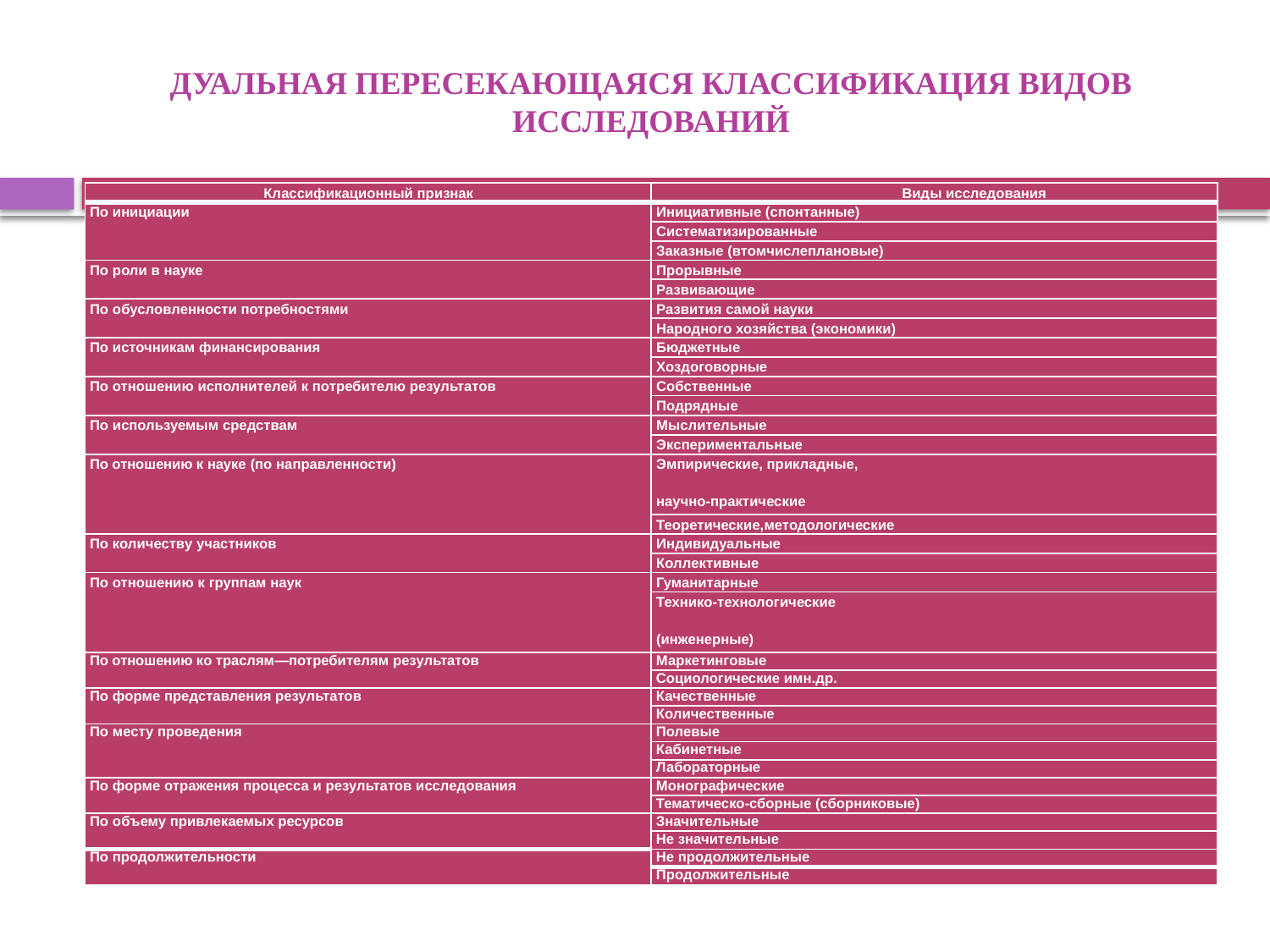

# ДУАЛЬНАЯ ПЕРЕСЕКАЮЩАЯСЯ КЛАССИФИКАЦИЯ ВИДОВ ИССЛЕДОВАНИЙ
| Классификационный признак | Виды исследования |
| --- | --- |
| По инициации | Инициативные (спонтанные) |
|  | Систематизированные |
|  | Заказные (втомчислеплановые) |
| По роли в науке | Прорывные |
|  | Развивающие |
| По обусловленности потребностями | Развития самой науки |
|  | Народного хозяйства (экономики) |
| По источникам финансирования | Бюджетные |
|  | Хоздоговорные |
| По отношению исполнителей к потребителю результатов | Собственные |
|  | Подрядные |
| По используемым средствам | Мыслительные |
|  | Экспериментальные |
| По отношению к науке (по направленности) | Эмпирические, прикладные, научно-практические |
|  | Теоретические,методологические |
| По количеству участников | Индивидуальные |
|  | Коллективные |
| По отношению к группам наук | Гуманитарные |
|  | Технико-технологические (инженерные) |
| По отношению ко траслям—потребителям результатов | Маркетинговые |
|  | Социологические имн.др. |
| По форме представления результатов | Качественные |
|  | Количественные |
| По месту проведения | Полевые |
|  | Кабинетные |
|  | Лабораторные |
| По форме отражения процесса и результатов исследования | Монографические |
|  | Тематическо-сборные (сборниковые) |
| По объему привлекаемых ресурсов | Значительные |
|  | Не значительные |
| По продолжительности | Не продолжительные |
|  | Продолжительные |